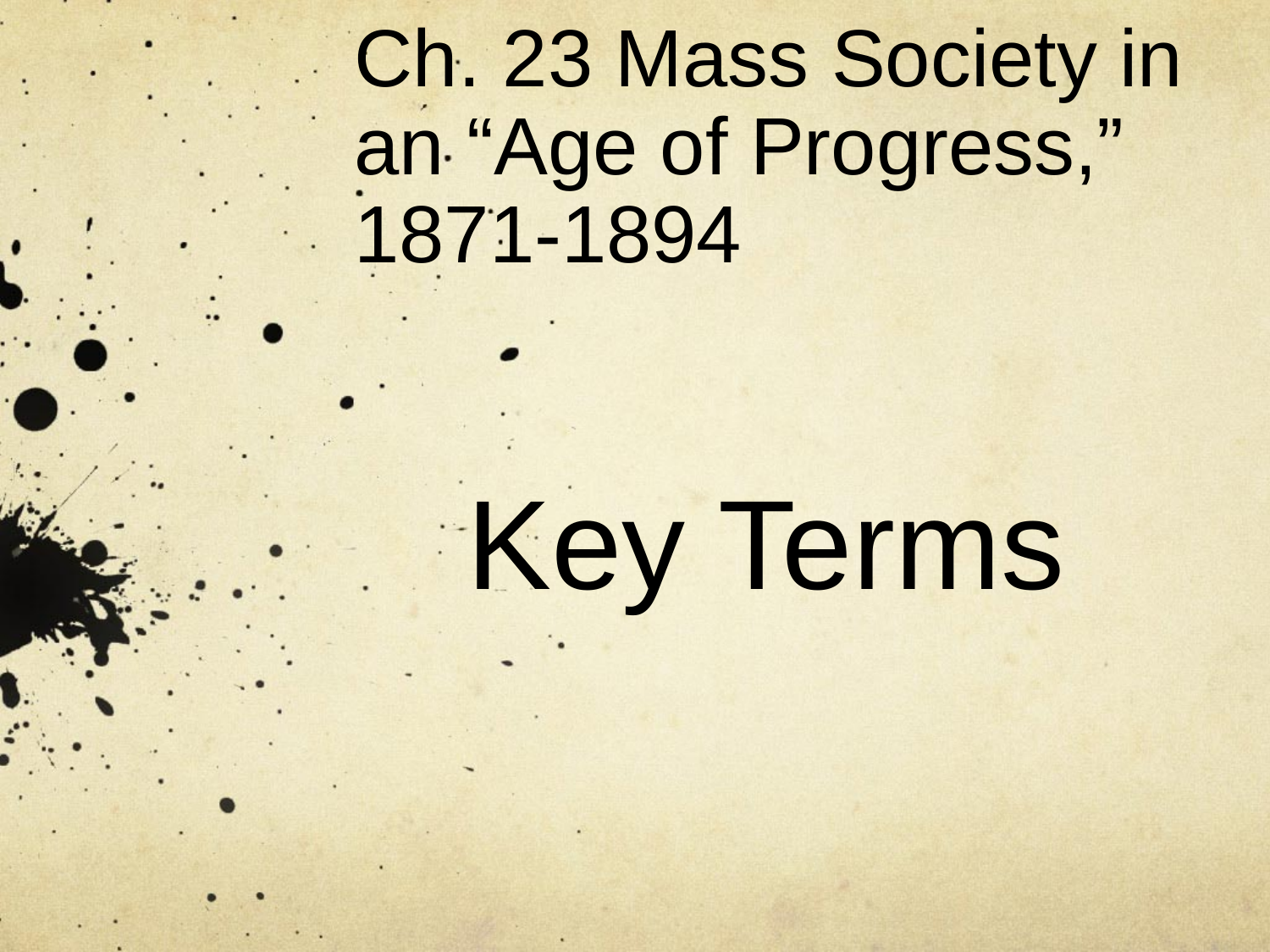

# Ch. 23 Mass Society in an “Age of Progress,” 1871-1894
Key Terms